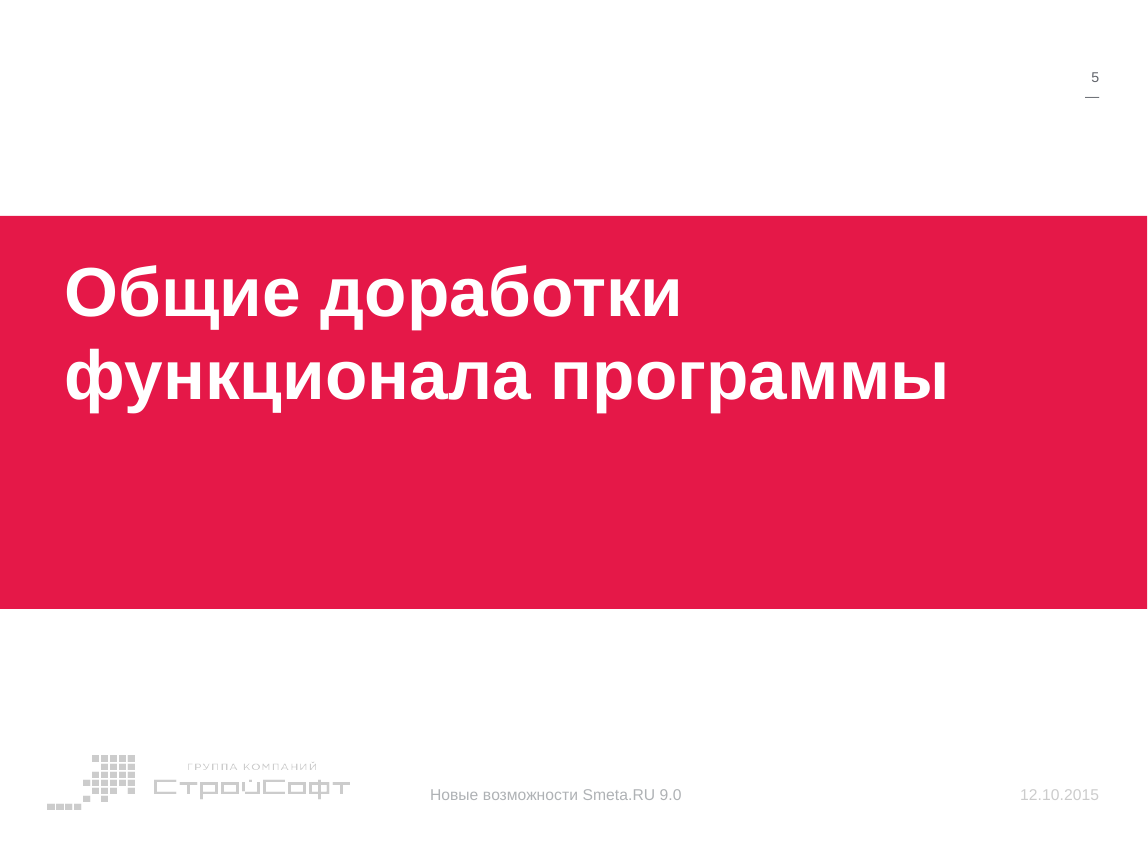

5
—

# Общие доработки функционала программы
Новые возможности Smeta.RU 9.0
12.10.2015